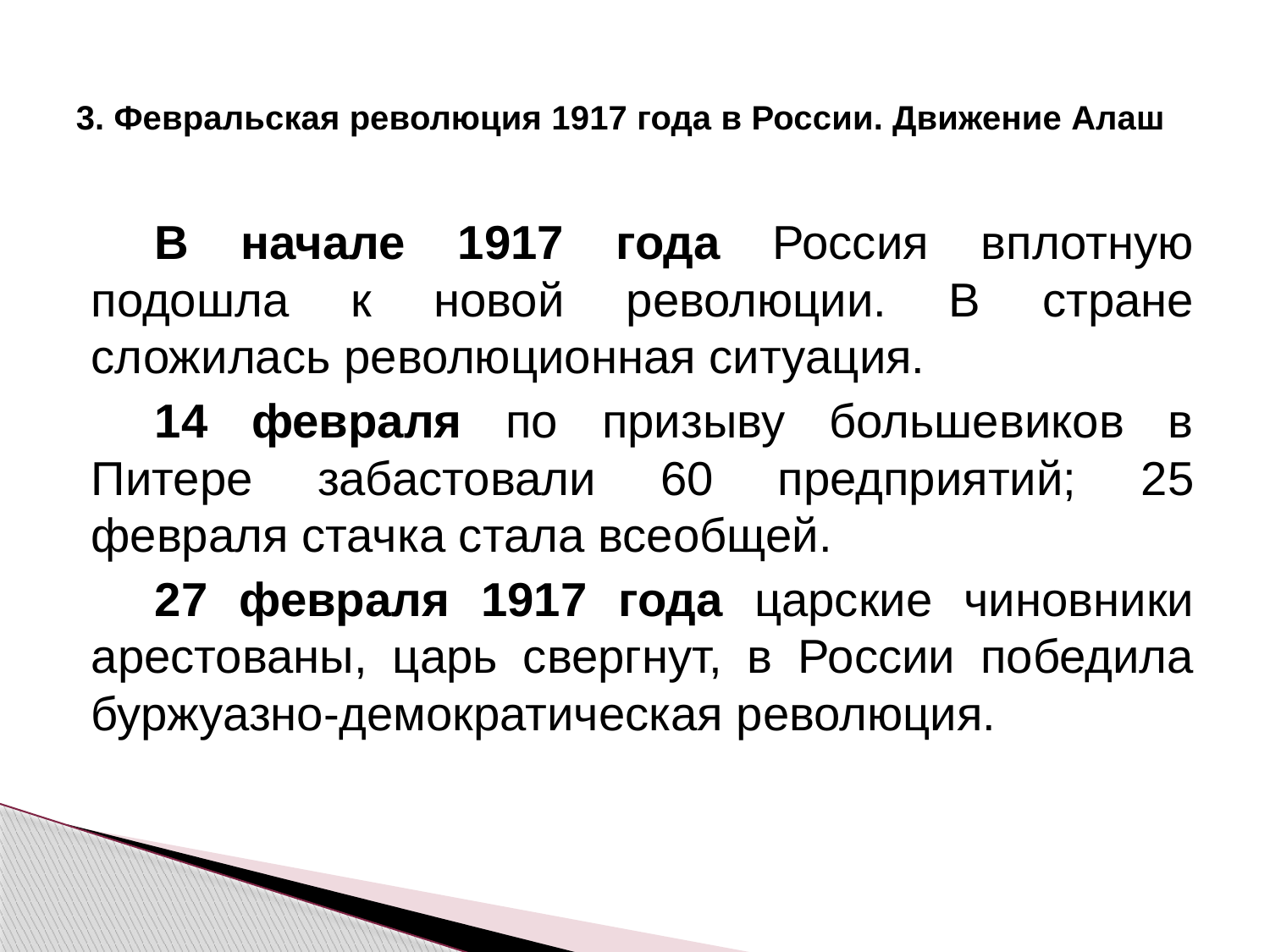

# 3. Февральская революция 1917 года в России. Движение Алаш
В начале 1917 года Россия вплотную подошла к новой революции. В стране сложилась революционная ситуация.
14 февраля по призыву большевиков в Питере забастовали 60 предприятий; 25 февраля стачка стала всеобщей.
27 февраля 1917 года царские чиновники арестованы, царь свергнут, в России победила буржуазно-демократическая революция.